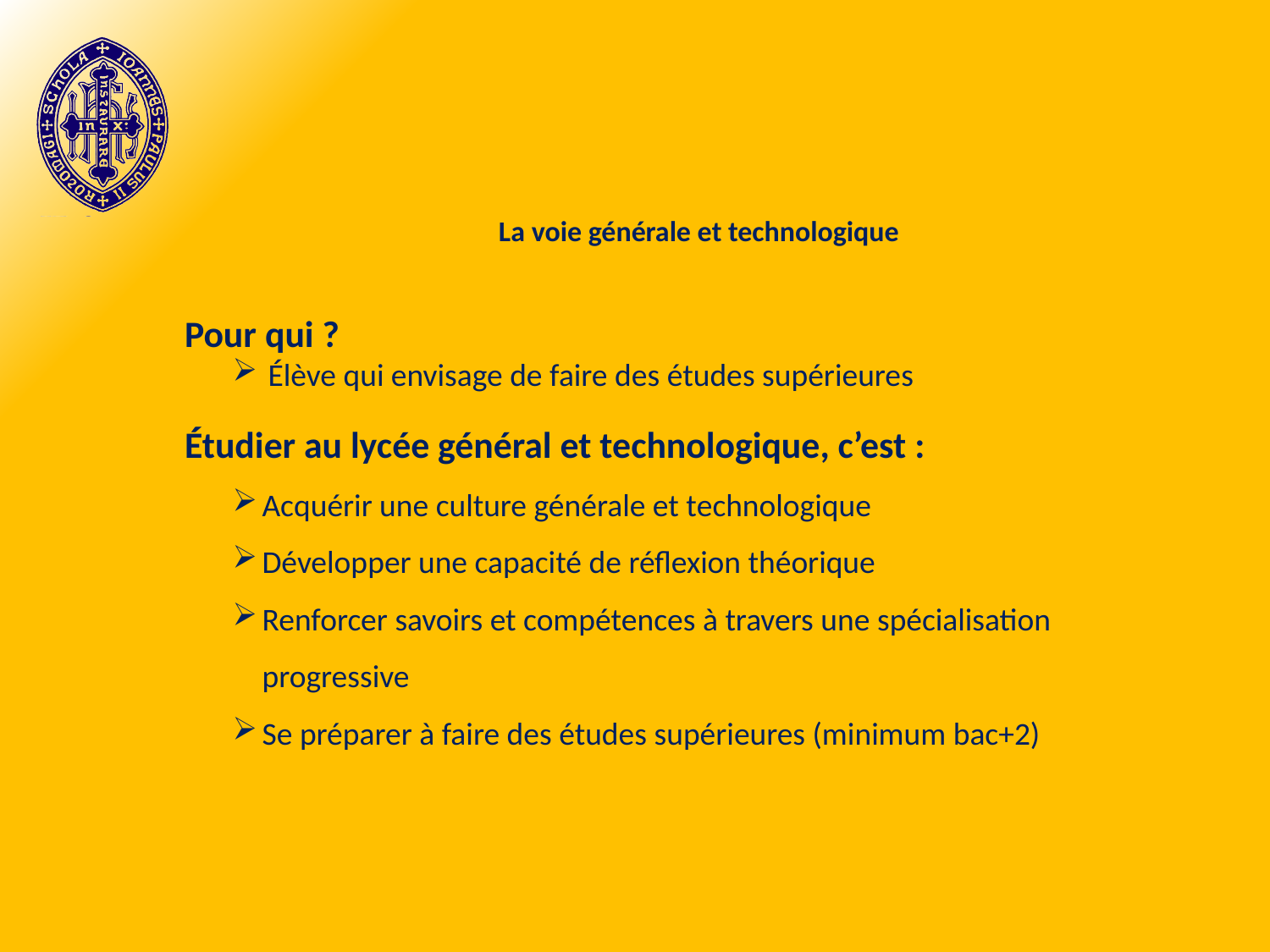

# La voie générale et technologique

Pour qui ?
Élève qui envisage de faire des études supérieures

Étudier au lycée général et technologique, c’est :
Acquérir une culture générale et technologique
Développer une capacité de réflexion théorique
Renforcer savoirs et compétences à travers une spécialisation progressive
Se préparer à faire des études supérieures (minimum bac+2)